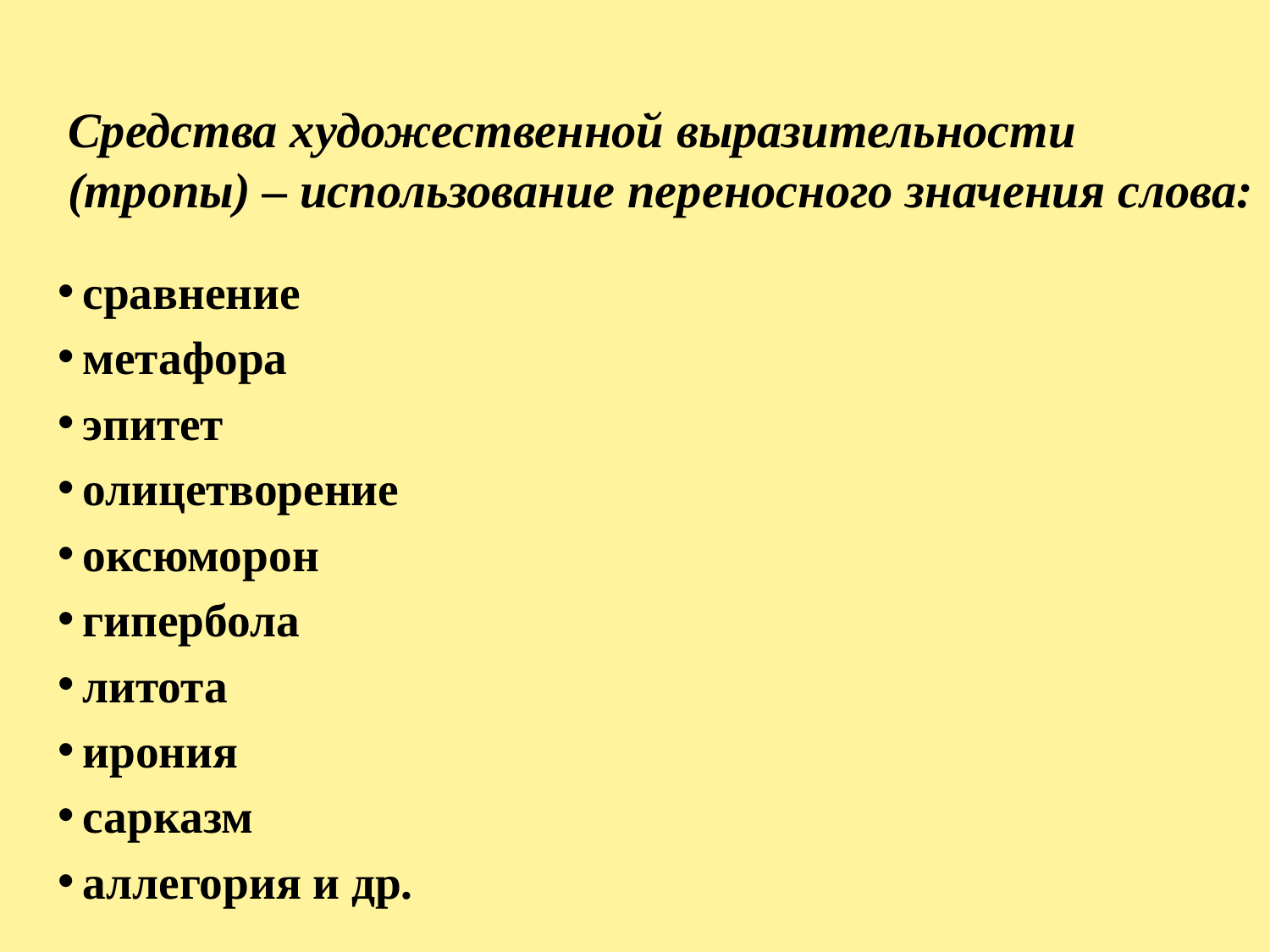

# Средства художественной выразительности (тропы) – использование переносного значения слова:
 сравнение
 метафора
 эпитет
 олицетворение
 оксюморон
 гипербола
 литота
 ирония
 сарказм
 аллегория и др.